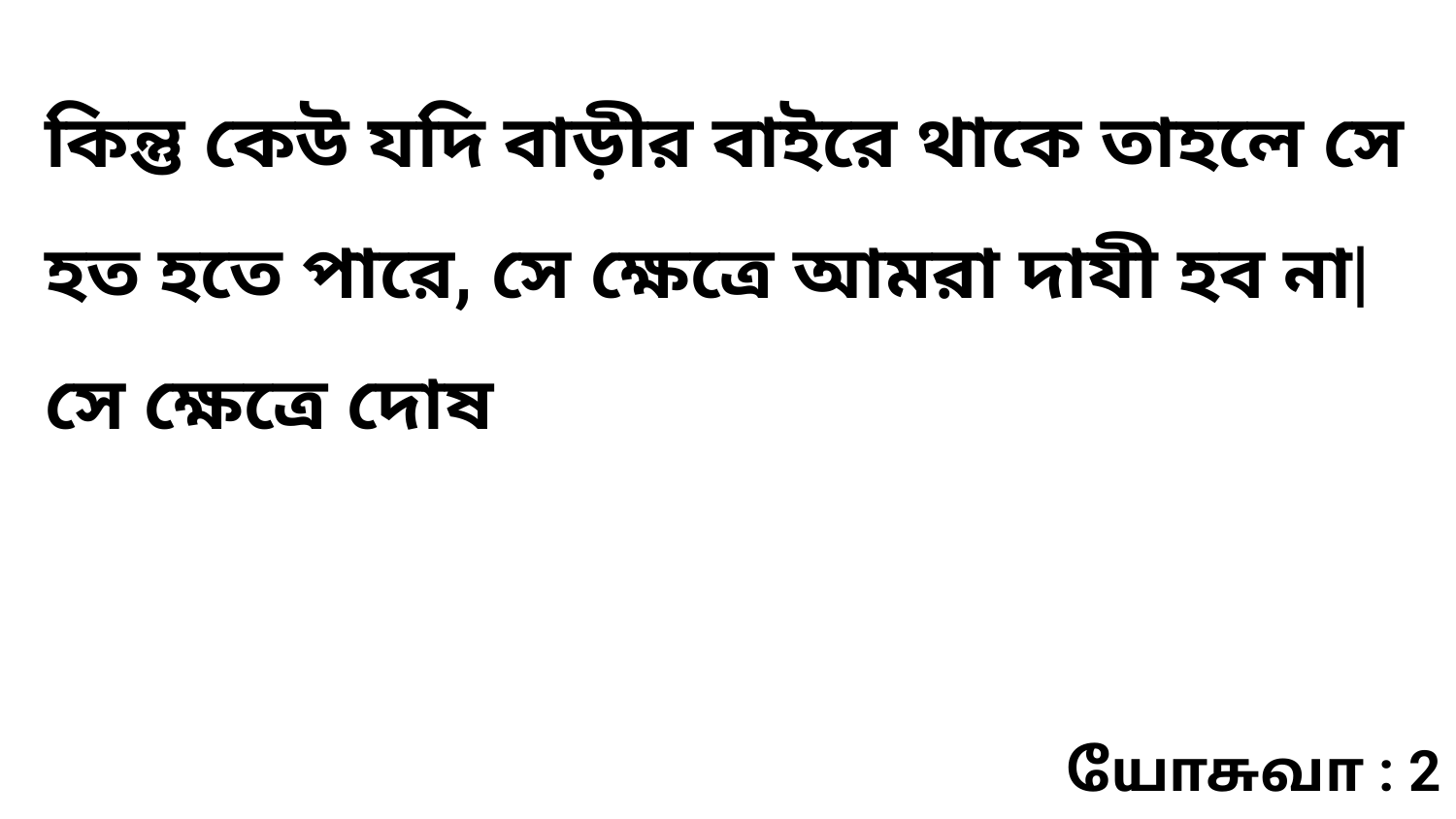

কিন্তু কেউ যদি বাড়ীর বাইরে থাকে তাহলে সে হত হতে পারে, সে ক্ষেত্রে আমরা দাযী হব না| সে ক্ষেত্রে দোষ
யோசுவா : 2